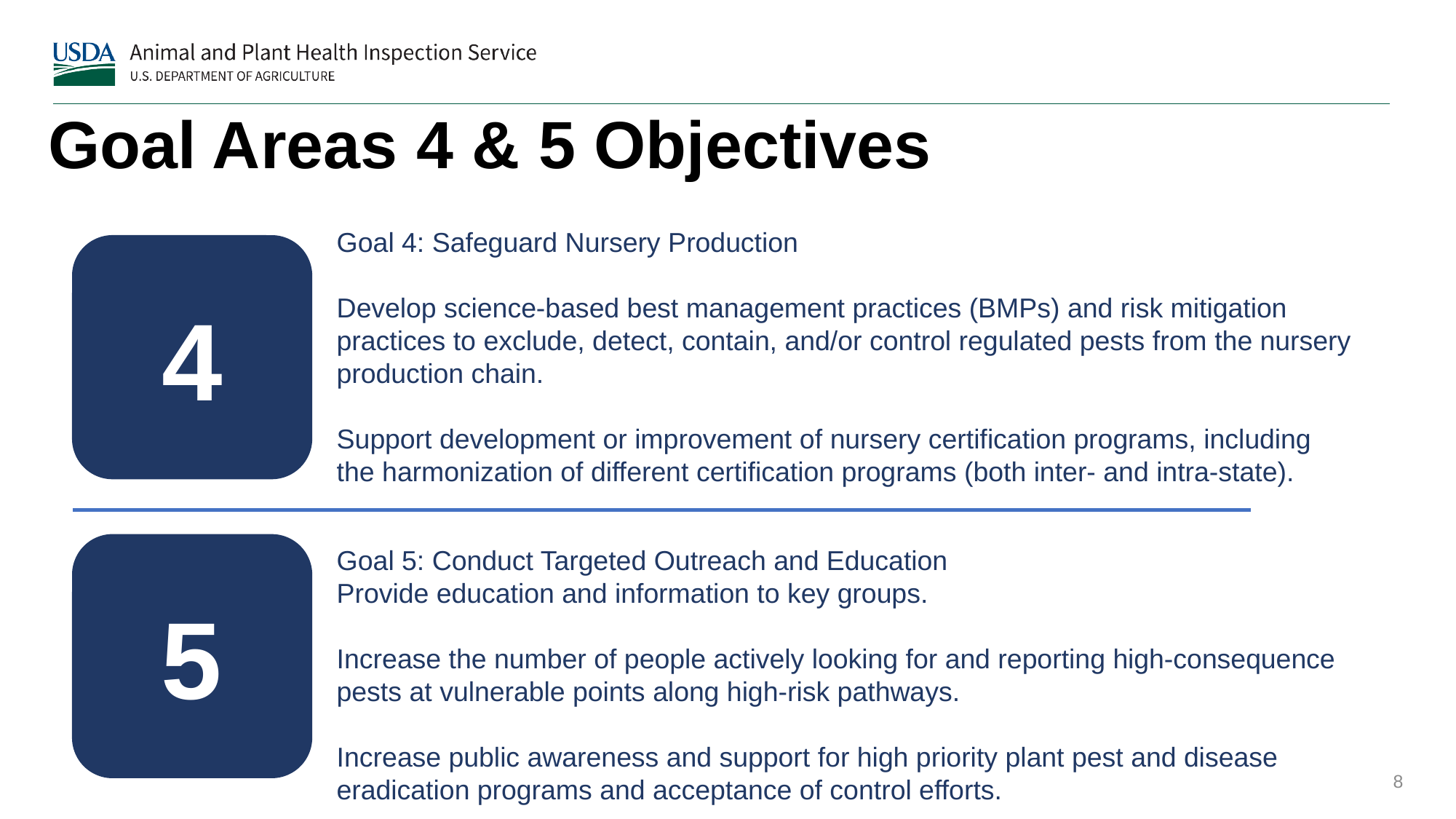

Goal Areas 4 & 5 Objectives
Goal 4: Safeguard Nursery Production

Develop science-based best management practices (BMPs) and risk mitigation
practices to exclude, detect, contain, and/or control regulated pests from the nursery production chain.

Support development or improvement of nursery certification programs, including
the harmonization of different certification programs (both inter- and intra-state).
4

5
Goal 5: Conduct Targeted Outreach and Education
Provide education and information to key groups.

Increase the number of people actively looking for and reporting high-consequence pests at vulnerable points along high-risk pathways.

Increase public awareness and support for high priority plant pest and disease
eradication programs and acceptance of control efforts.
8